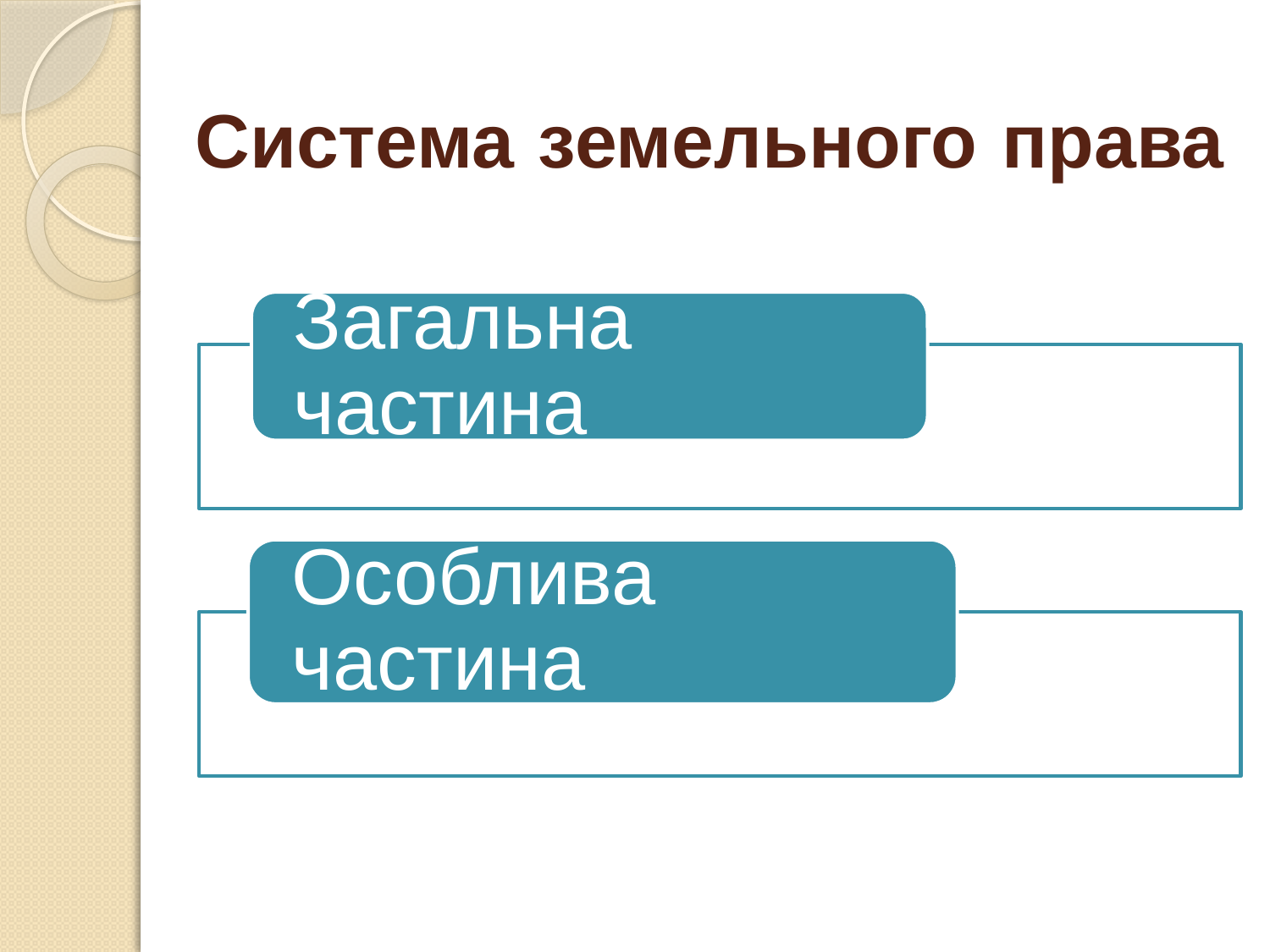

# Система земельного права
Загальна частина

Особлива частина